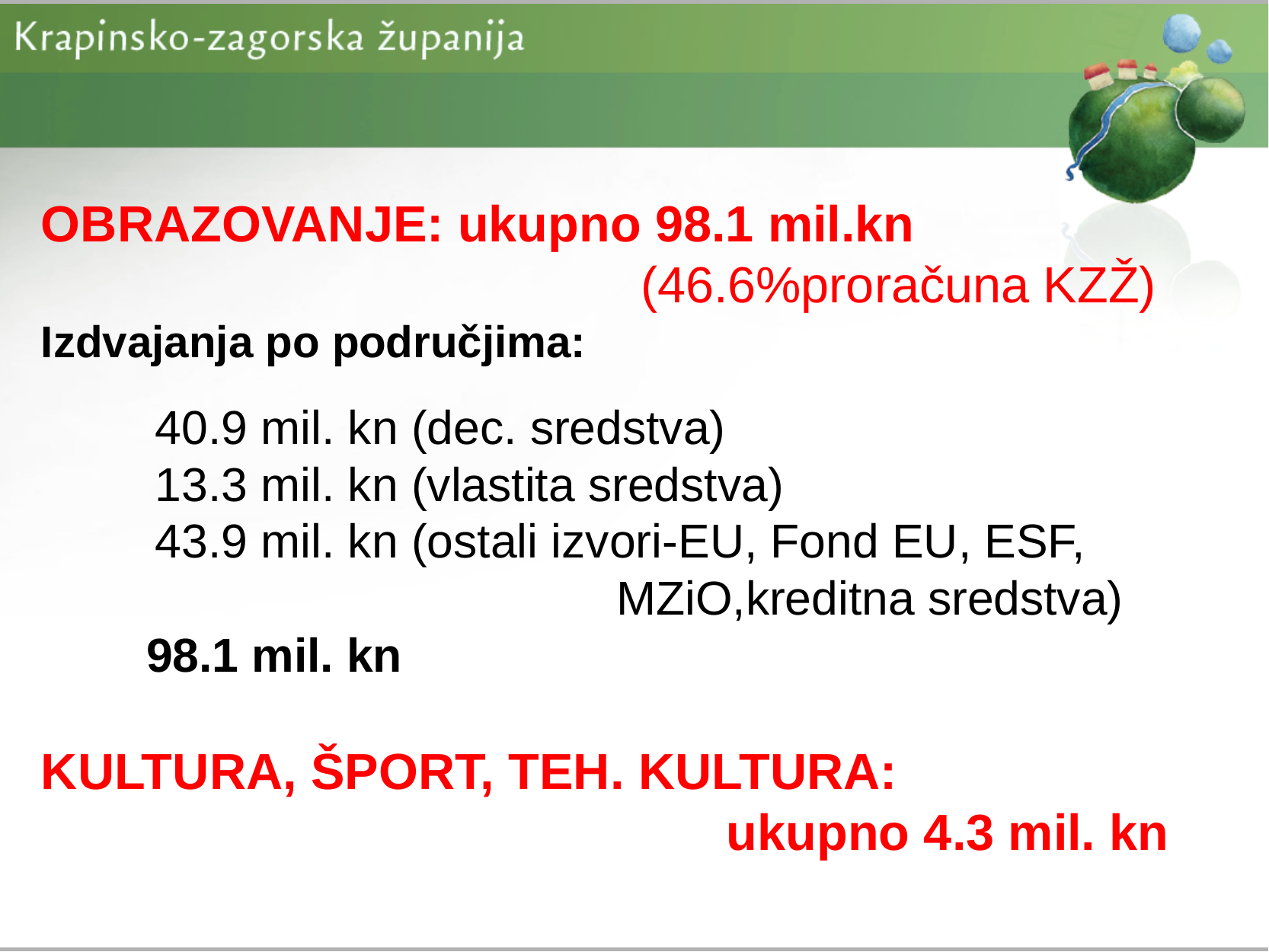

OBRAZOVANJE: ukupno 98.1 mil.kn 								  (46.6%proračuna KZŽ)
Izdvajanja po područjima:

	40.9 mil. kn (dec. sredstva)
	13.3 mil. kn (vlastita sredstva)
	43.9 mil. kn (ostali izvori-EU, Fond EU, ESF, 					         MZiO,kreditna sredstva)
        98.1 mil. kn

KULTURA, ŠPORT, TEH. KULTURA:									ukupno 4.3 mil. kn